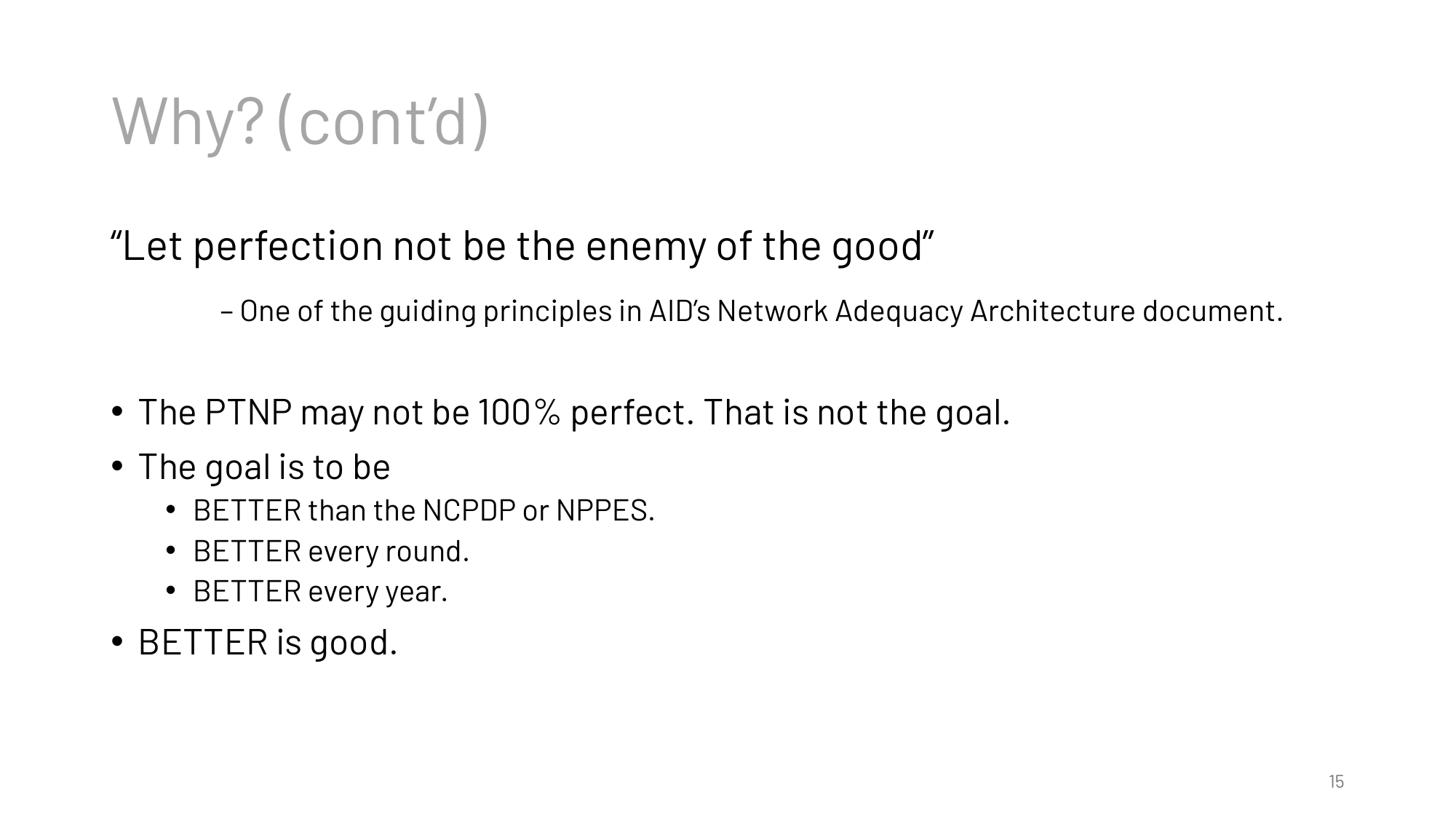

# Why? (cont’d)
“Let perfection not be the enemy of the good”
	– One of the guiding principles in AID’s Network Adequacy Architecture document.

The PTNP may not be 100% perfect. That is not the goal.
The goal is to be
BETTER than the NCPDP or NPPES.
BETTER every round.
BETTER every year.
BETTER is good.
15